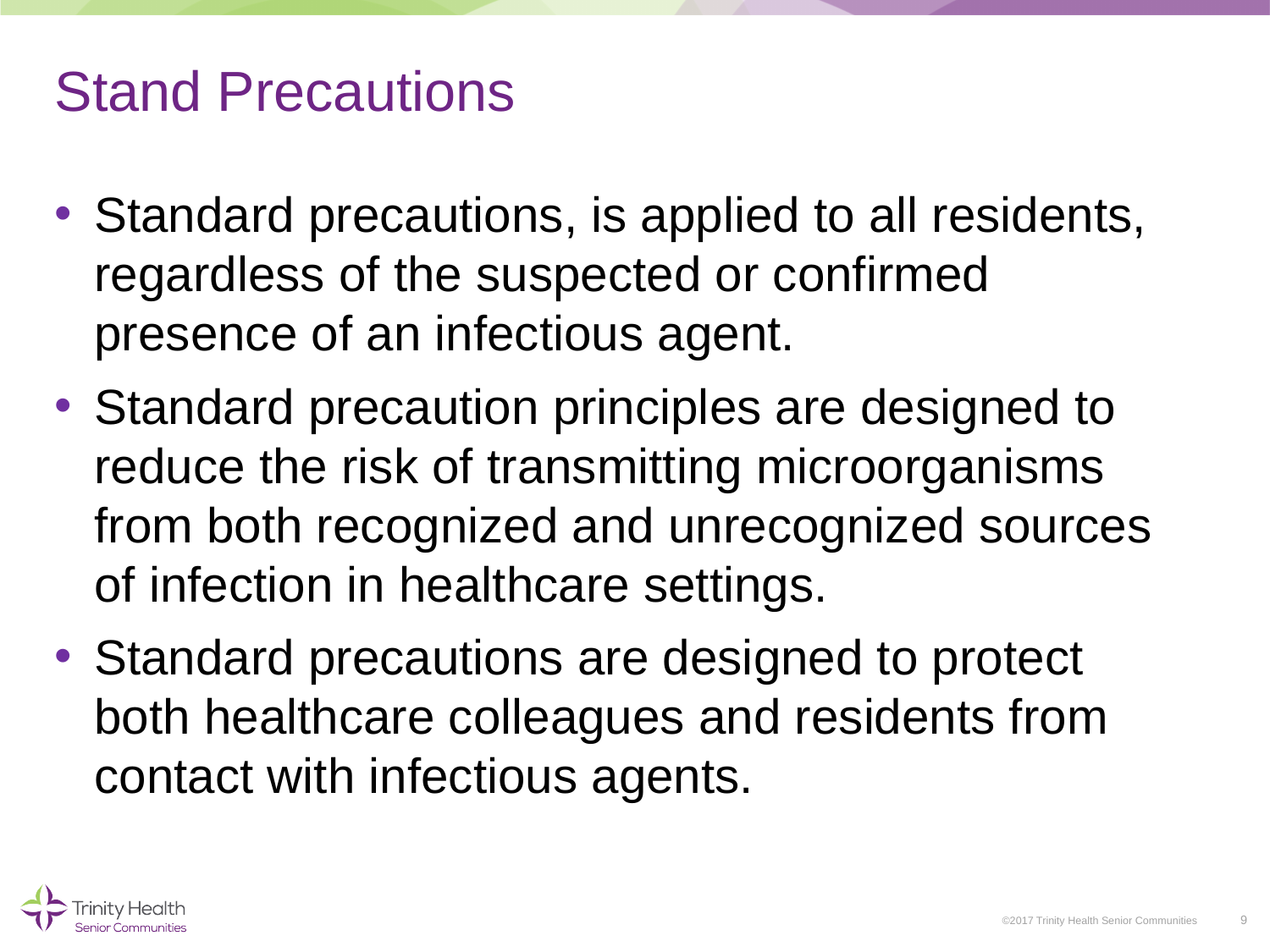

# Stand Precautions
Standard precautions, is applied to all residents, regardless of the suspected or confirmed presence of an infectious agent.
Standard precaution principles are designed to reduce the risk of transmitting microorganisms from both recognized and unrecognized sources of infection in healthcare settings.
Standard precautions are designed to protect both healthcare colleagues and residents from contact with infectious agents.

9
©2017 Trinity Health Senior Communities